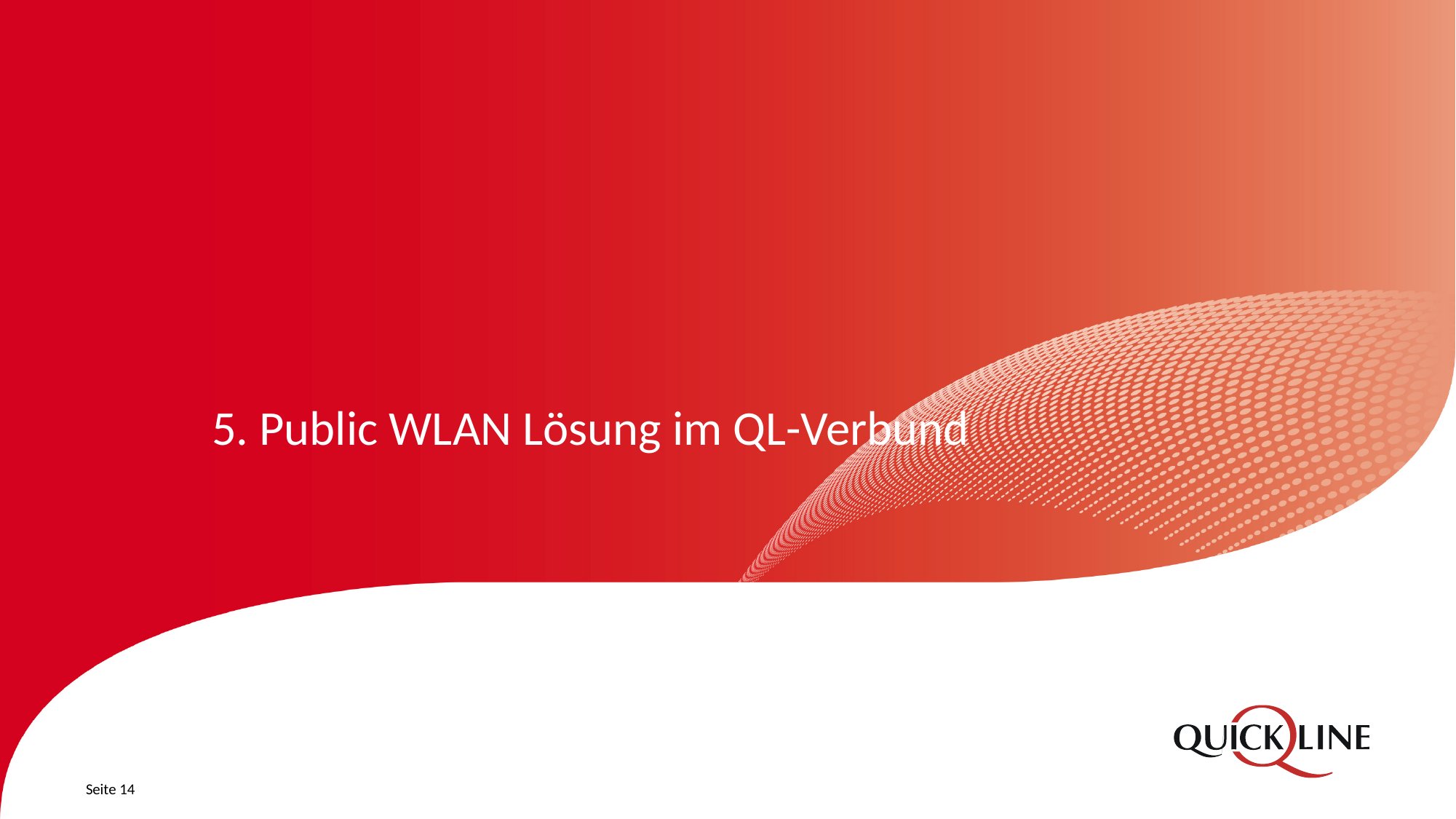

# 5. Public WLAN Lösung im QL-Verbund
Seite 14